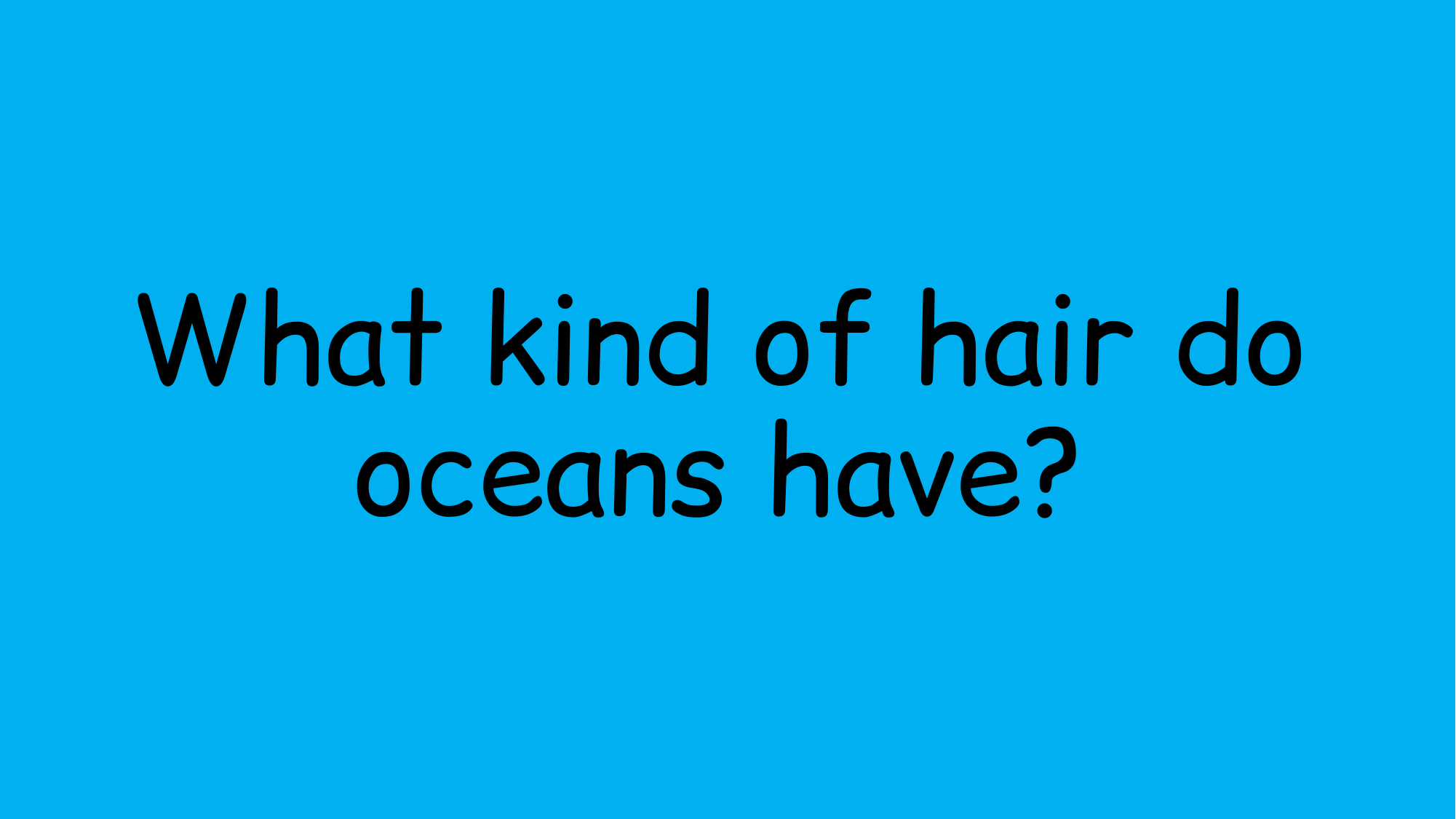

# What kind of hair do oceans have?